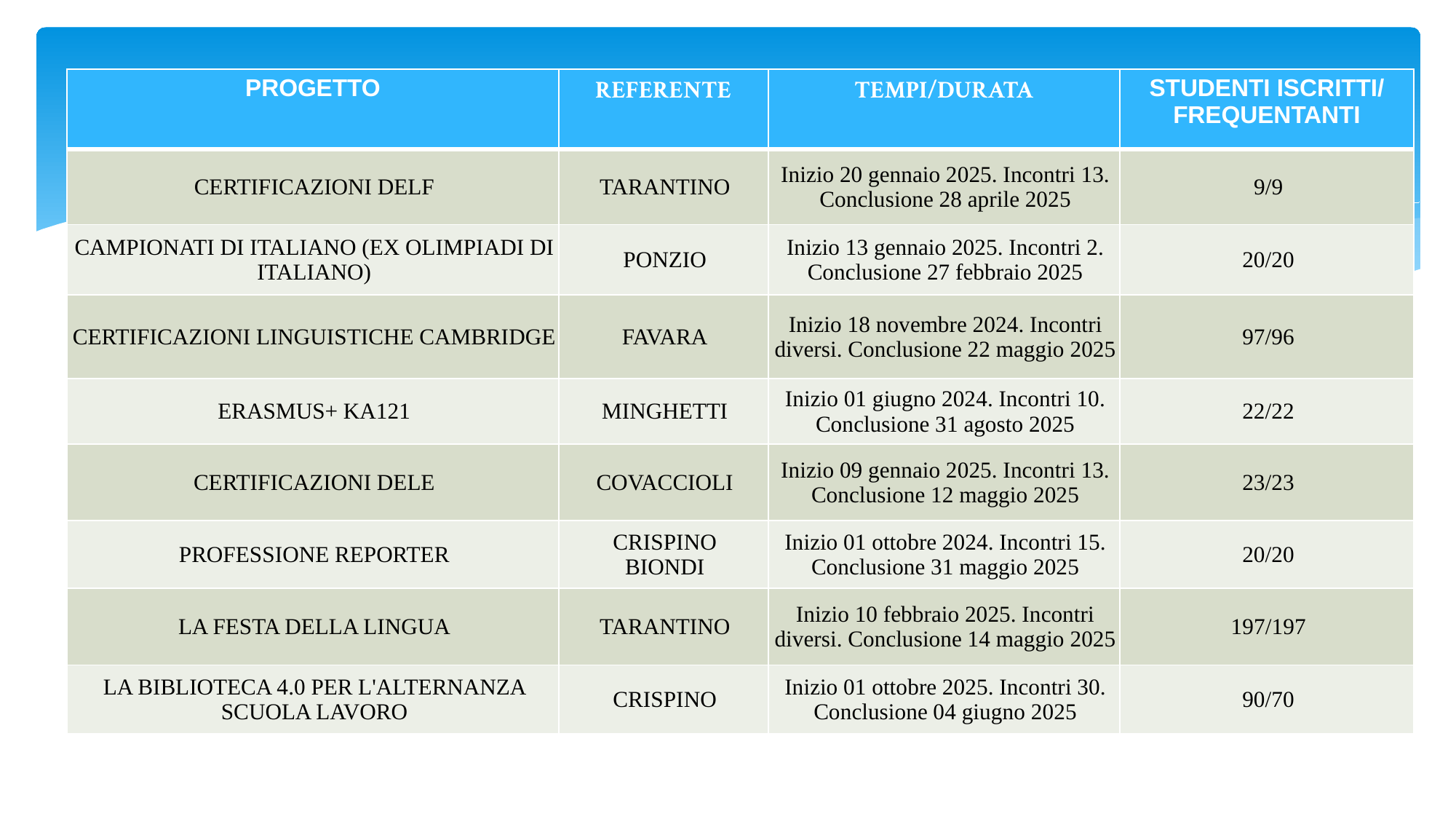

| PROGETTO | REFERENTE | TEMPI/DURATA | STUDENTI ISCRITTI/ FREQUENTANTI |
| --- | --- | --- | --- |
| CERTIFICAZIONI DELF | TARANTINO | Inizio 20 gennaio 2025. Incontri 13. Conclusione 28 aprile 2025 | 9/9 |
| CAMPIONATI DI ITALIANO (EX OLIMPIADI DI ITALIANO) | PONZIO | Inizio 13 gennaio 2025. Incontri 2. Conclusione 27 febbraio 2025 | 20/20 |
| CERTIFICAZIONI LINGUISTICHE CAMBRIDGE | FAVARA | Inizio 18 novembre 2024. Incontri diversi. Conclusione 22 maggio 2025 | 97/96 |
| ERASMUS+ KA121 | MINGHETTI | Inizio 01 giugno 2024. Incontri 10. Conclusione 31 agosto 2025 | 22/22 |
| CERTIFICAZIONI DELE | COVACCIOLI | Inizio 09 gennaio 2025. Incontri 13. Conclusione 12 maggio 2025 | 23/23 |
| PROFESSIONE REPORTER | CRISPINO BIONDI | Inizio 01 ottobre 2024. Incontri 15. Conclusione 31 maggio 2025 | 20/20 |
| LA FESTA DELLA LINGUA | TARANTINO | Inizio 10 febbraio 2025. Incontri diversi. Conclusione 14 maggio 2025 | 197/197 |
| LA BIBLIOTECA 4.0 PER L'ALTERNANZA SCUOLA LAVORO | CRISPINO | Inizio 01 ottobre 2025. Incontri 30. Conclusione 04 giugno 2025 | 90/70 |